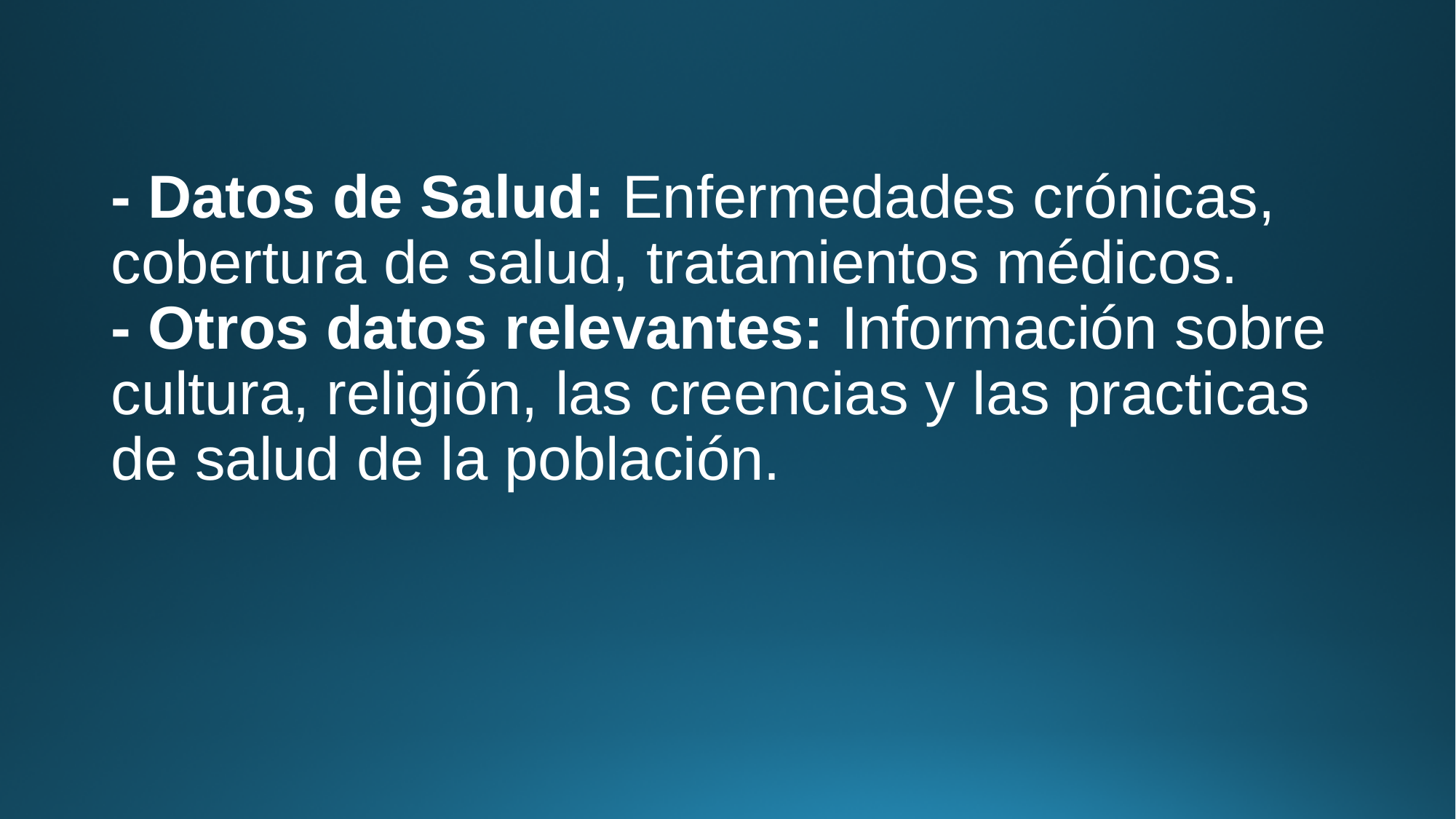

# - Datos de Salud: Enfermedades crónicas, cobertura de salud, tratamientos médicos. - Otros datos relevantes: Información sobre cultura, religión, las creencias y las practicas de salud de la población.